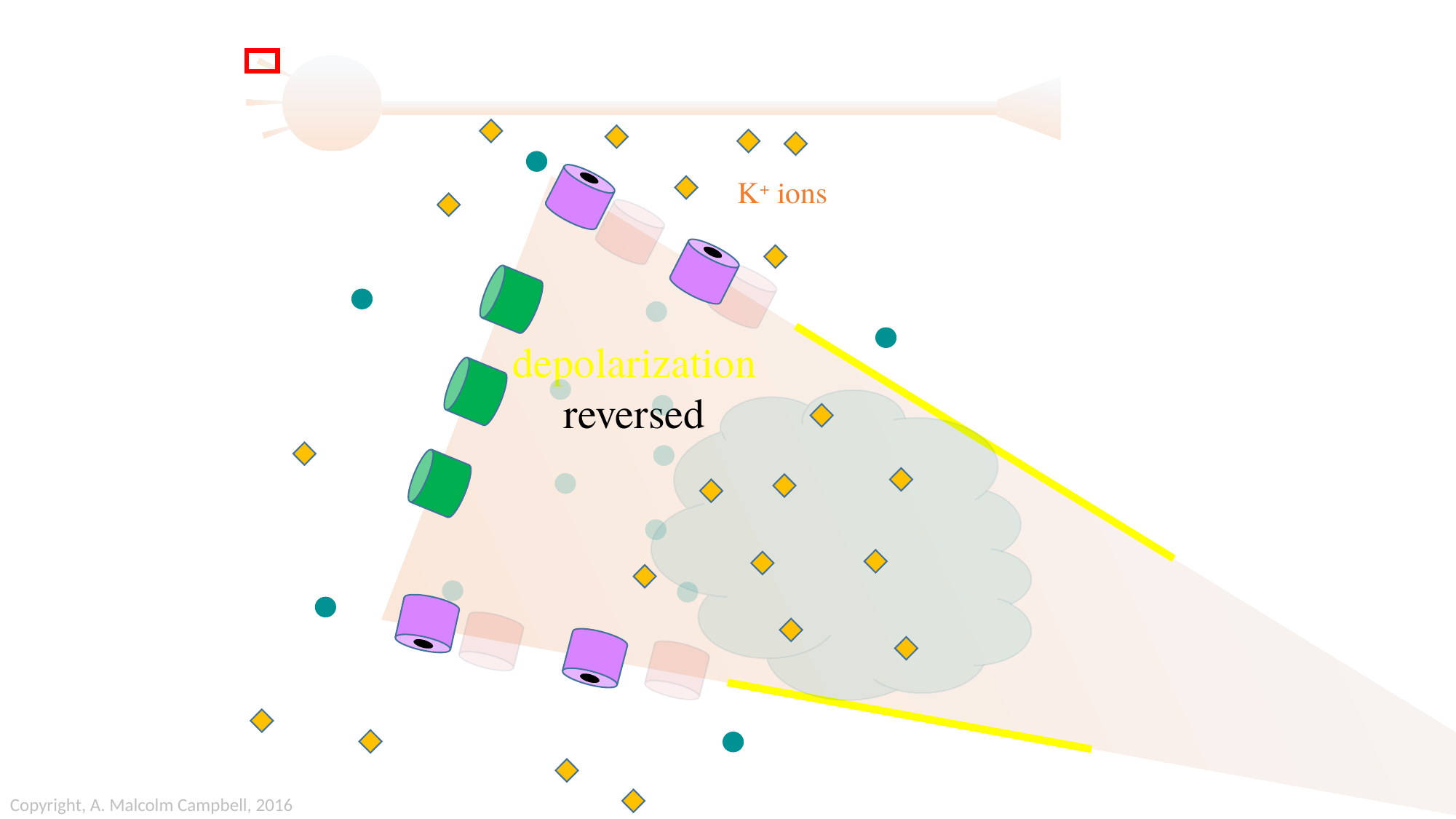

K+ ions

depolarization reversed

Copyright, A. Malcolm Campbell, 2016